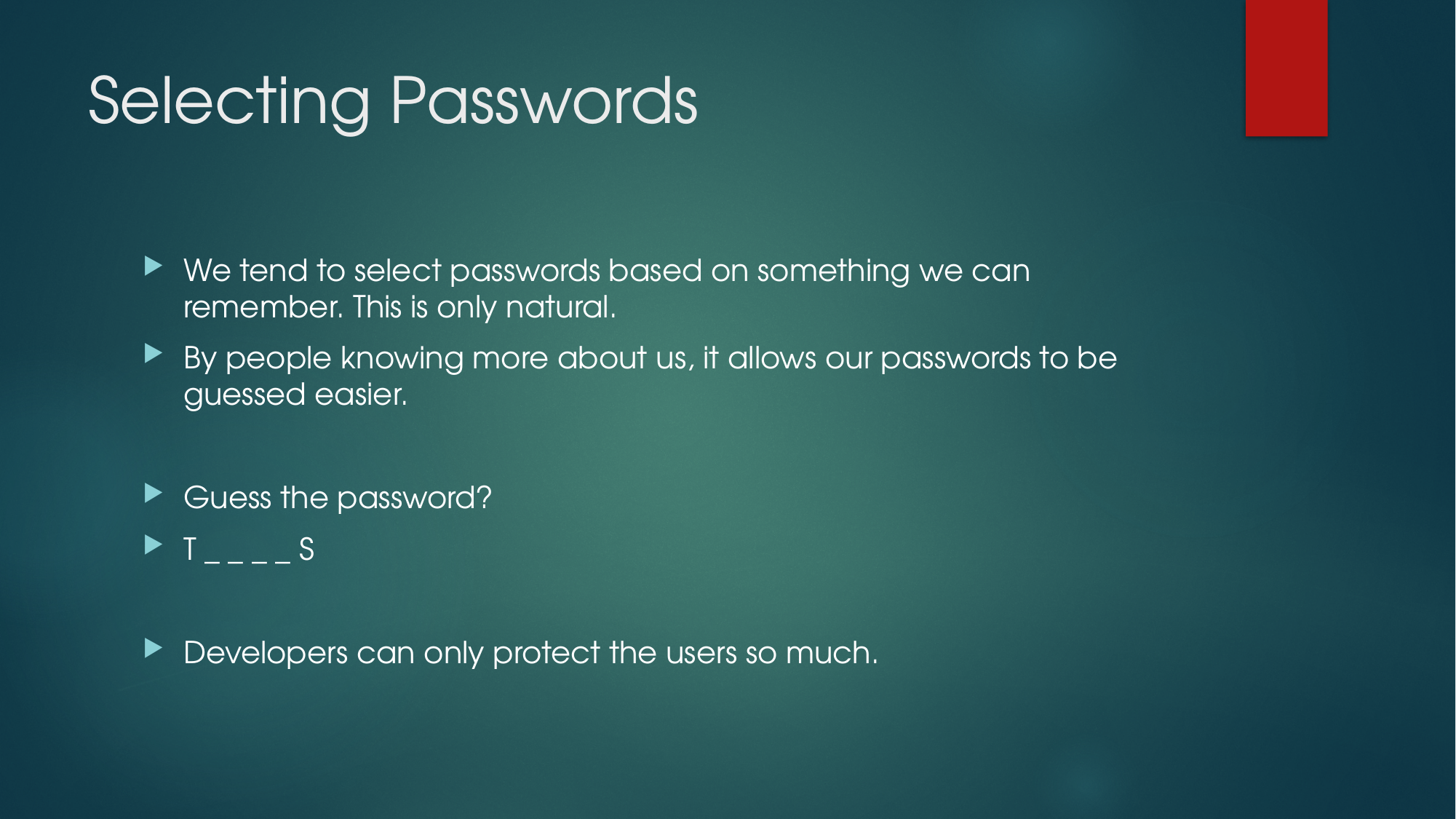

# Selecting Passwords
We tend to select passwords based on something we can remember. This is only natural.
By people knowing more about us, it allows our passwords to be guessed easier.

Guess the password?
T _ _ _ _ S

Developers can only protect the users so much.